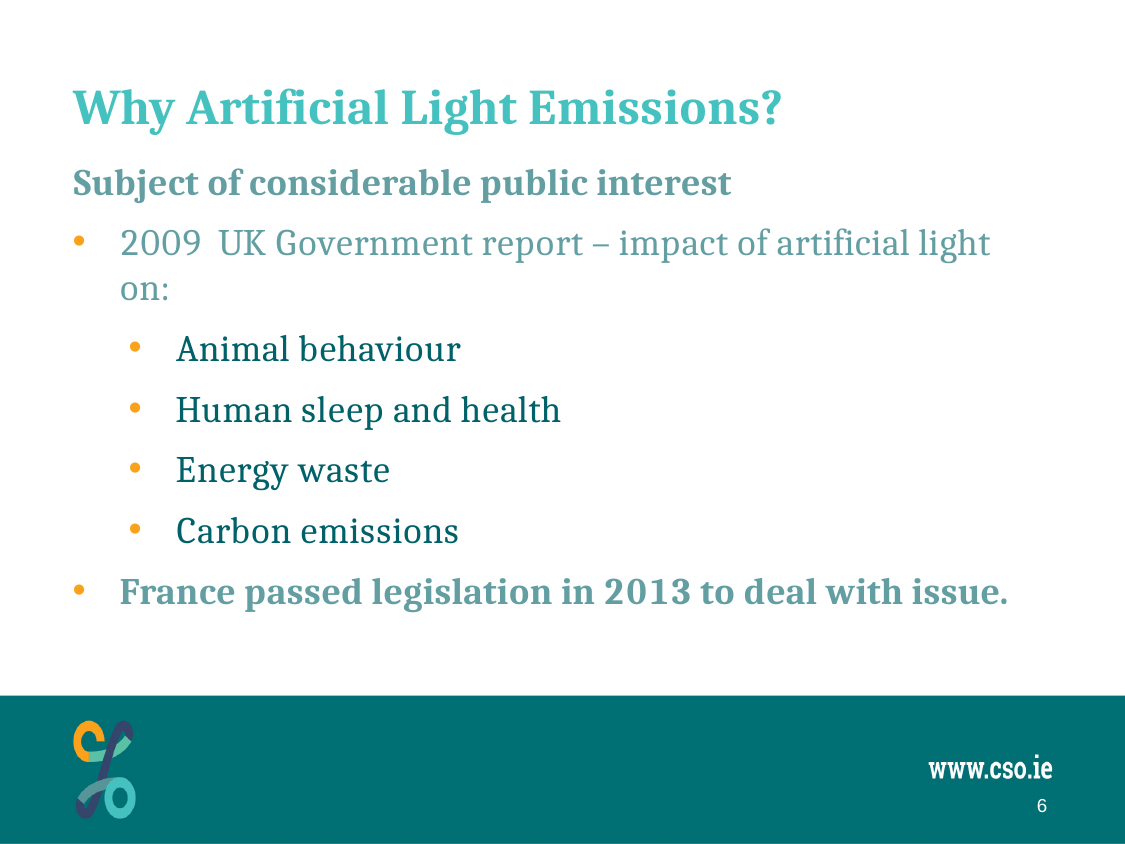

# Why Artificial Light Emissions?
Subject of considerable public interest
2009  UK Government report – impact of artificial light on:
Animal behaviour
Human sleep and health
Energy waste
Carbon emissions
France passed legislation in 2013 to deal with issue.
6